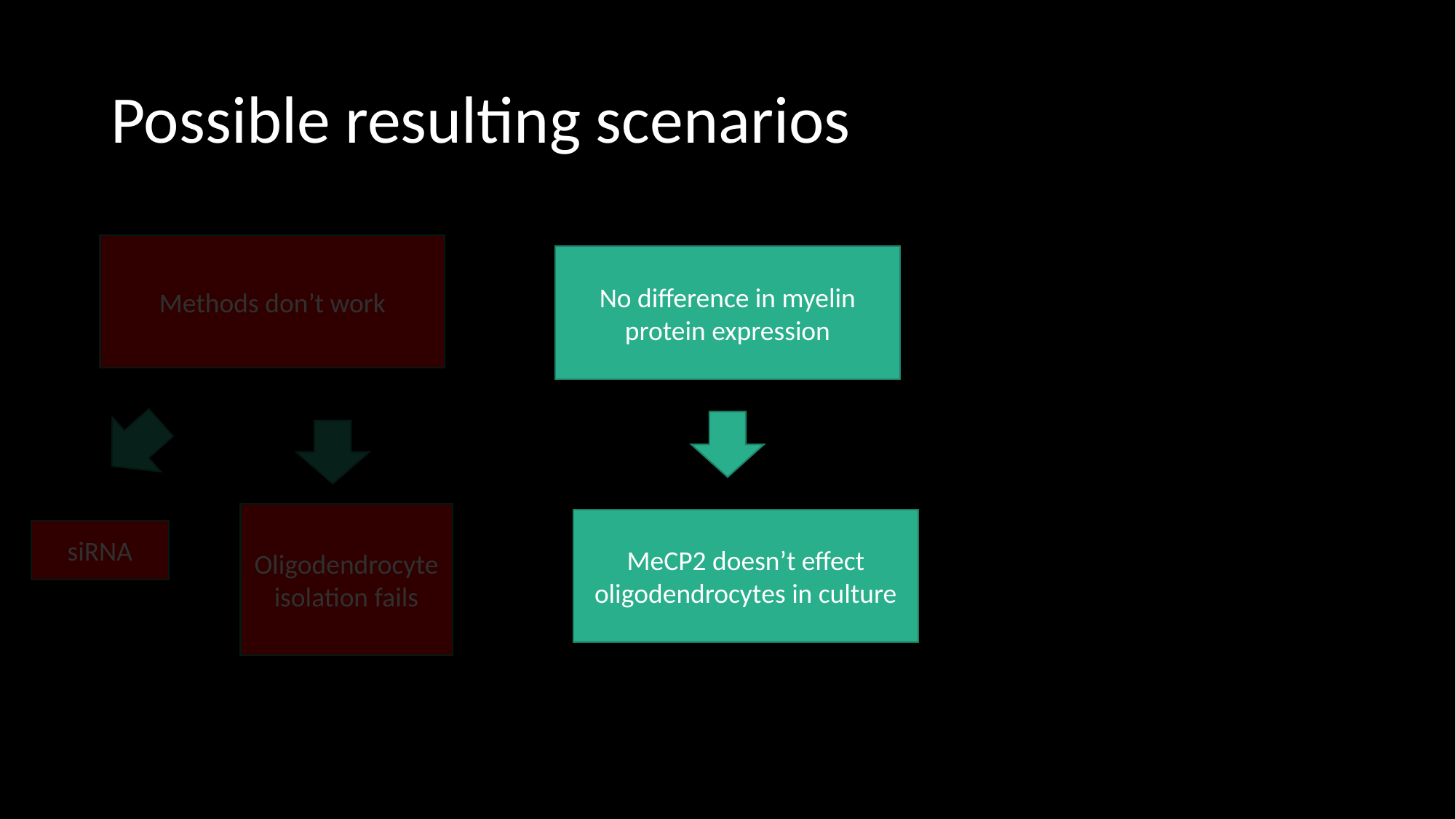

# Possible resulting scenarios

Methods don’t work
No difference in myelin protein expression

Oligodendrocyte isolation fails
MeCP2 doesn’t effect oligodendrocytes in culture
siRNA